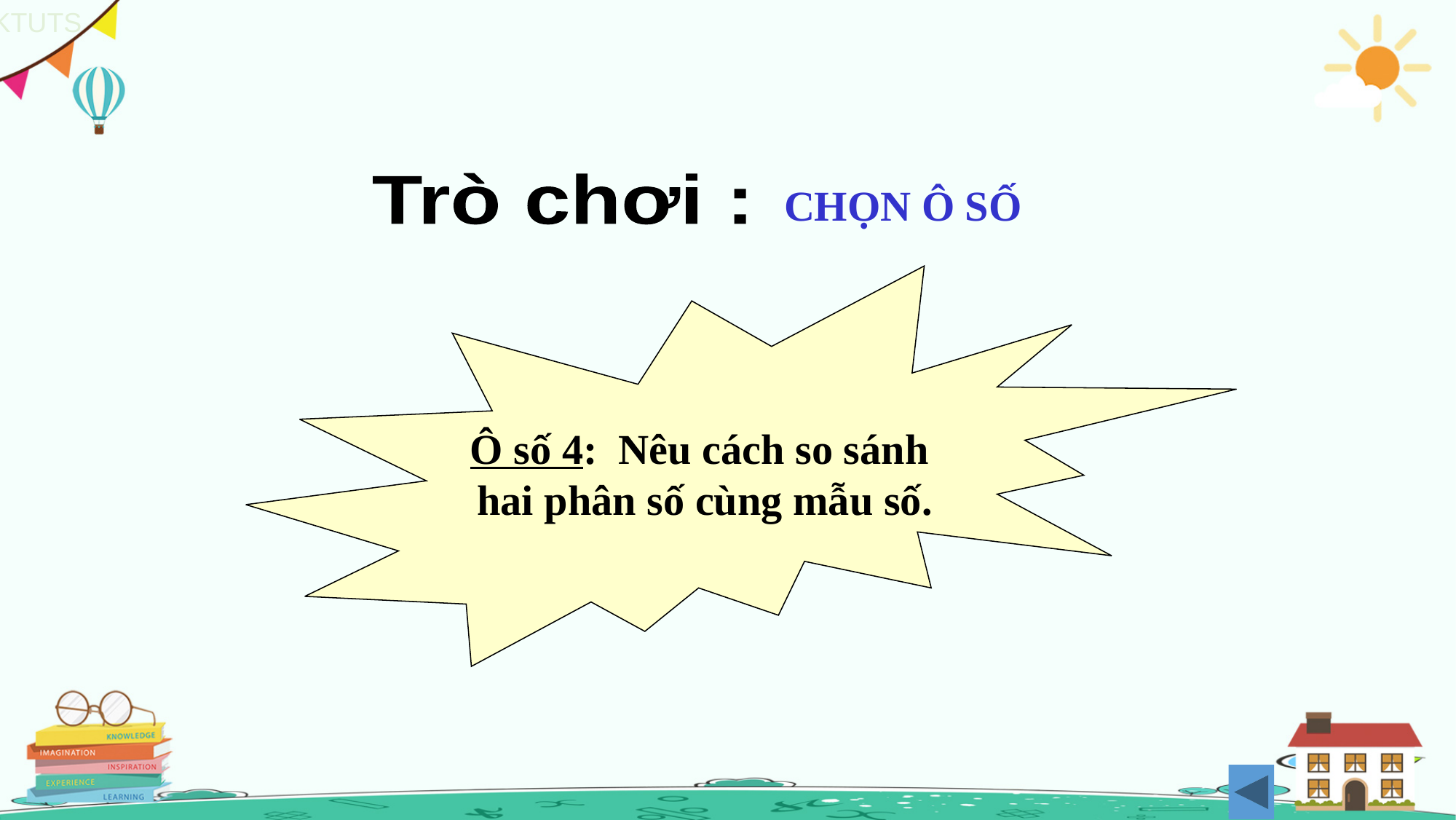

Trò chơi :
CHỌN Ô SỐ
Ô số 4:  Nêu cách so sánh
hai phân số cùng mẫu số.